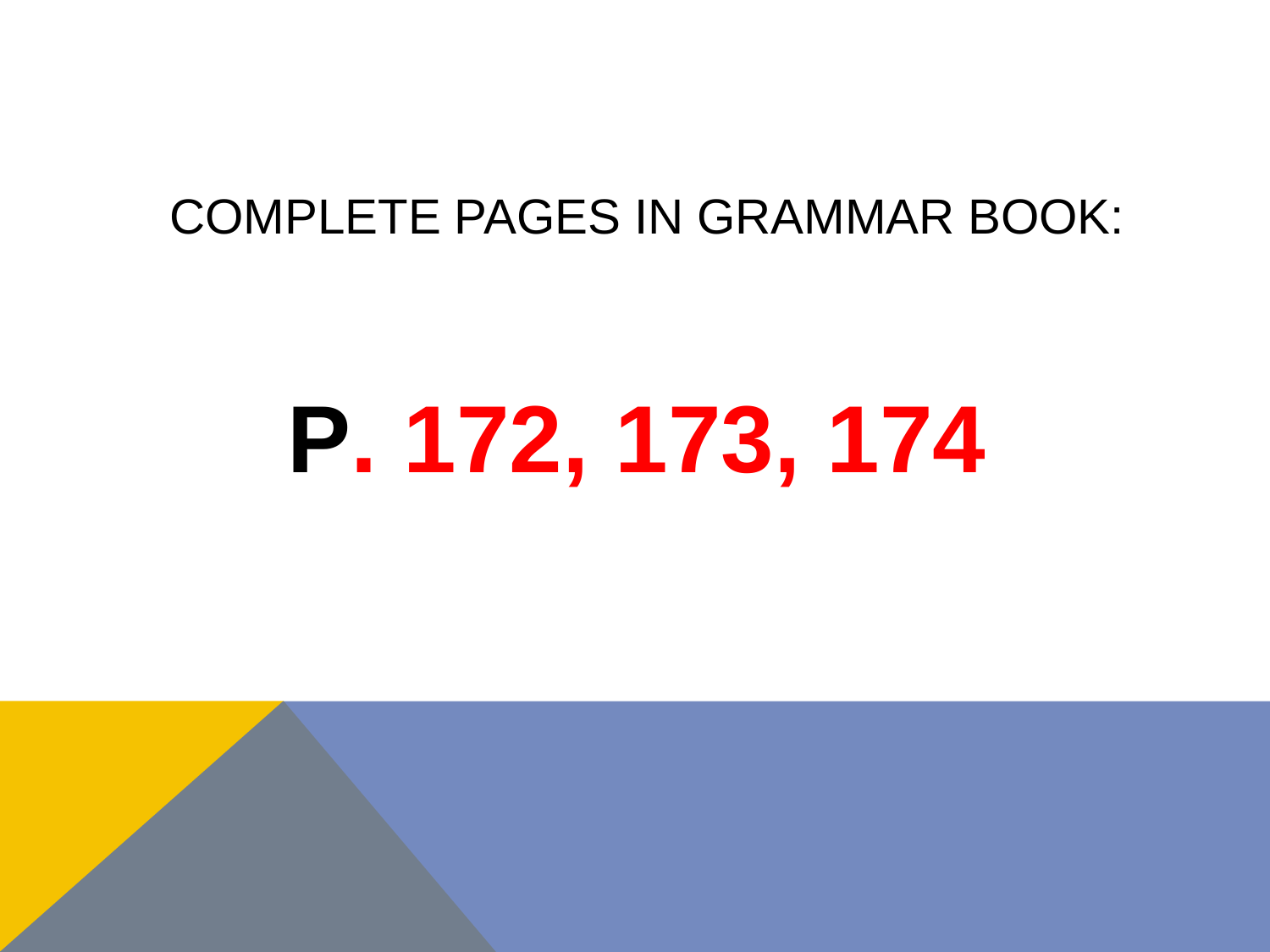

P. 172, 173, 174
# COMPLETE PAGES IN GRAMMAR BOOK: